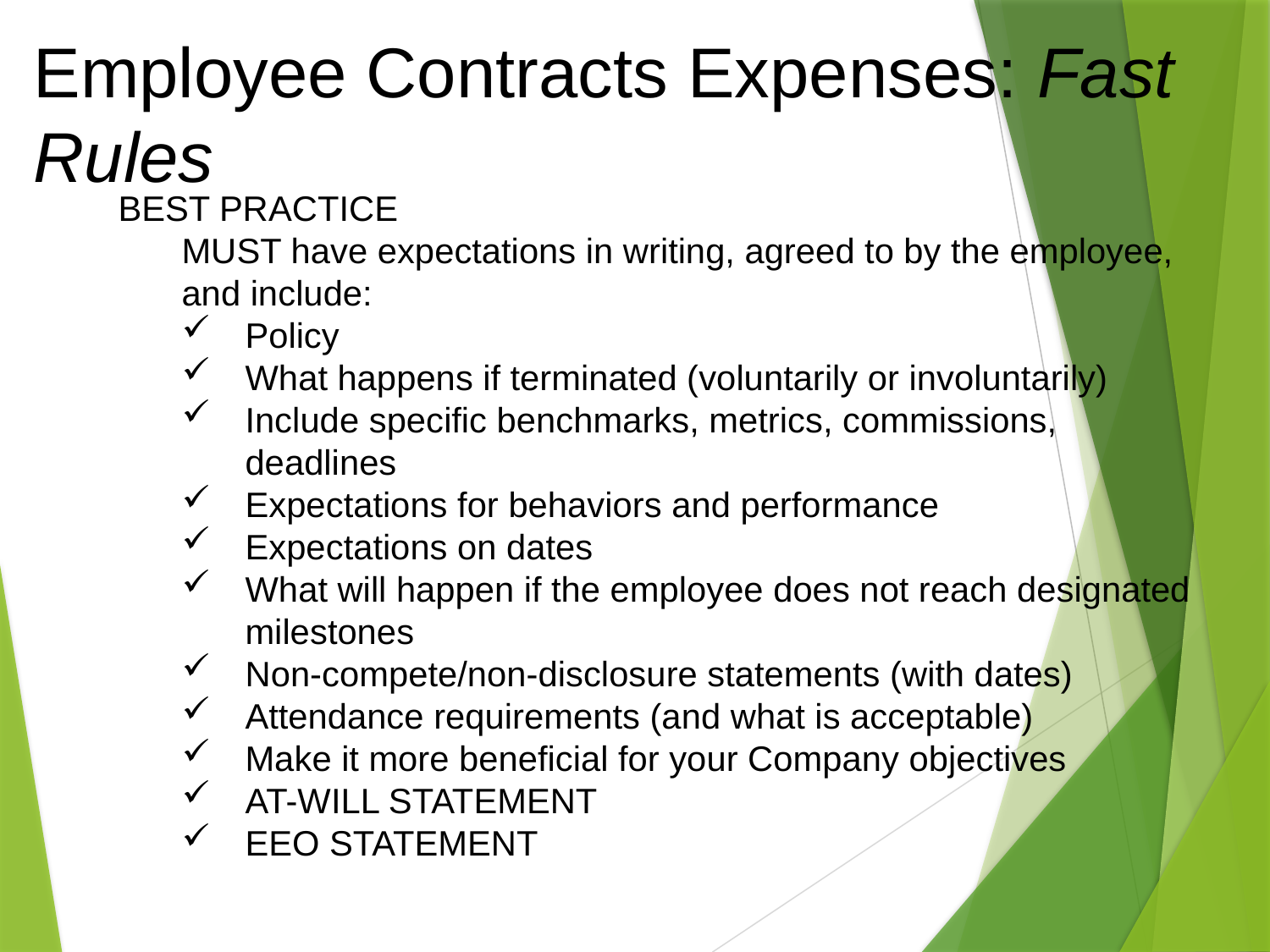

# Employee Contracts Expenses: Fast Rules
BEST PRACTICE
MUST have expectations in writing, agreed to by the employee, and include:
Policy
What happens if terminated (voluntarily or involuntarily)
Include specific benchmarks, metrics, commissions, deadlines
Expectations for behaviors and performance
Expectations on dates
What will happen if the employee does not reach designated milestones
Non-compete/non-disclosure statements (with dates)
Attendance requirements (and what is acceptable)
Make it more beneficial for your Company objectives
AT-WILL STATEMENT
EEO STATEMENT